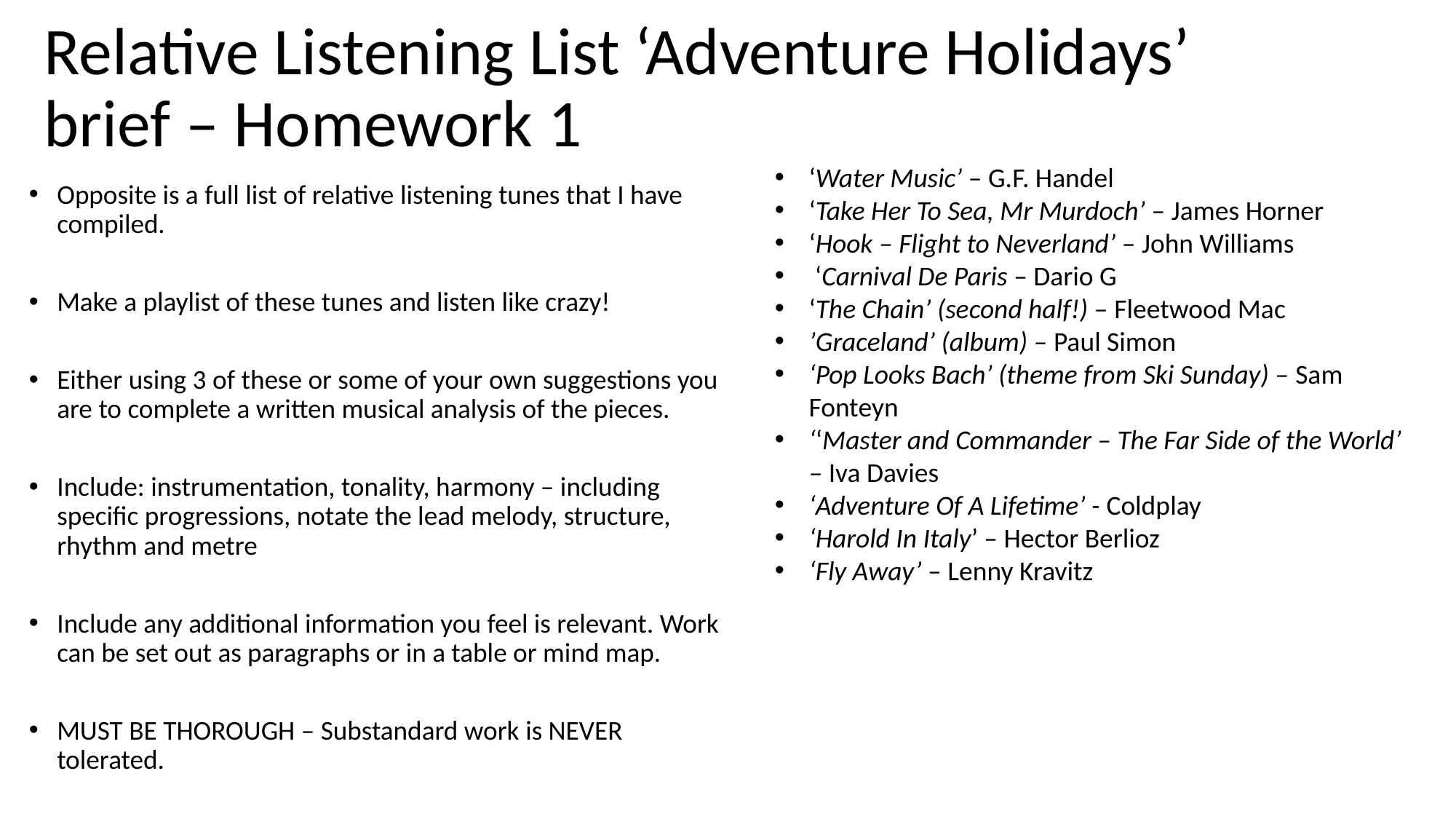

# Relative Listening List ‘Adventure Holidays’ brief – Homework 1
‘Water Music’ – G.F. Handel
‘Take Her To Sea, Mr Murdoch’ – James Horner
‘Hook – Flight to Neverland’ – John Williams
 ‘Carnival De Paris – Dario G
‘The Chain’ (second half!) – Fleetwood Mac
’Graceland’ (album) – Paul Simon
‘Pop Looks Bach’ (theme from Ski Sunday) – Sam Fonteyn
‘‘Master and Commander – The Far Side of the World’ – Iva Davies
‘Adventure Of A Lifetime’ - Coldplay
‘Harold In Italy’ – Hector Berlioz
‘Fly Away’ – Lenny Kravitz
Opposite is a full list of relative listening tunes that I have compiled.

Make a playlist of these tunes and listen like crazy!

Either using 3 of these or some of your own suggestions you are to complete a written musical analysis of the pieces.

Include: instrumentation, tonality, harmony – including specific progressions, notate the lead melody, structure, rhythm and metre

Include any additional information you feel is relevant. Work can be set out as paragraphs or in a table or mind map.

MUST BE THOROUGH – Substandard work is NEVER tolerated.